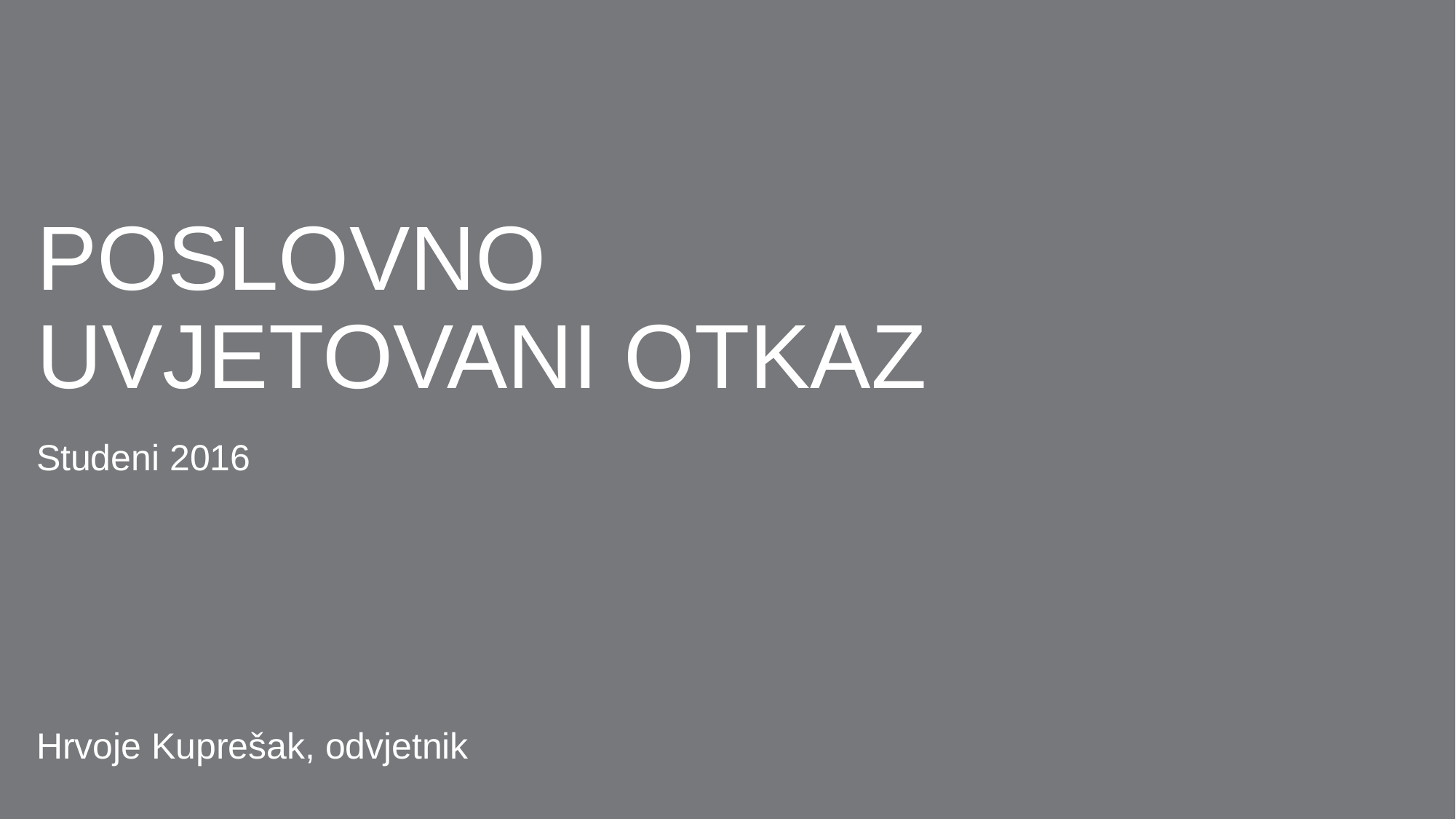

POSLOVNO UVJETOVANI OTKAZ
Studeni 2016
Hrvoje Kuprešak, odvjetnik